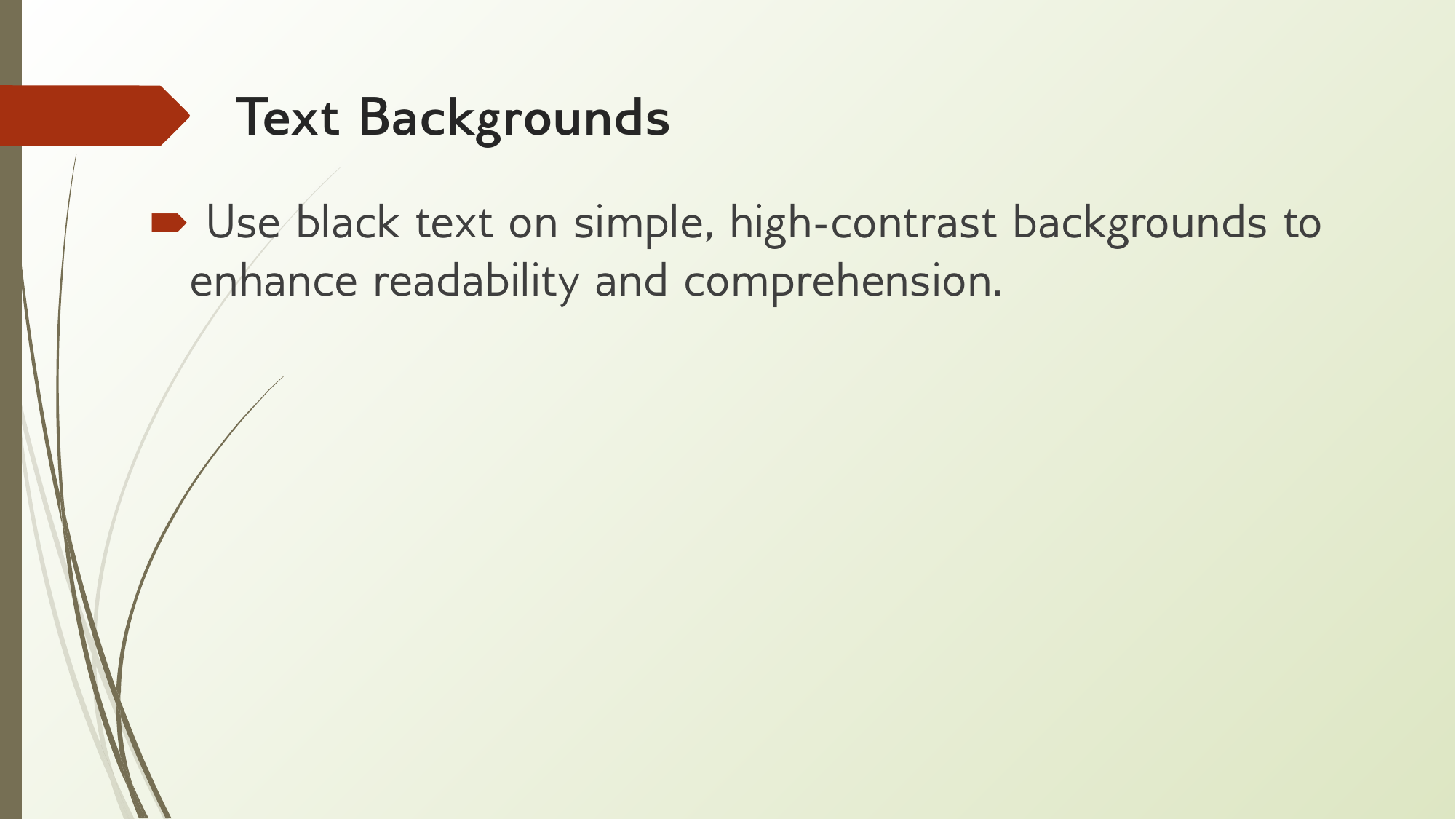

# Text Backgrounds
 Use black text on simple, high-contrast backgrounds to enhance readability and comprehension.